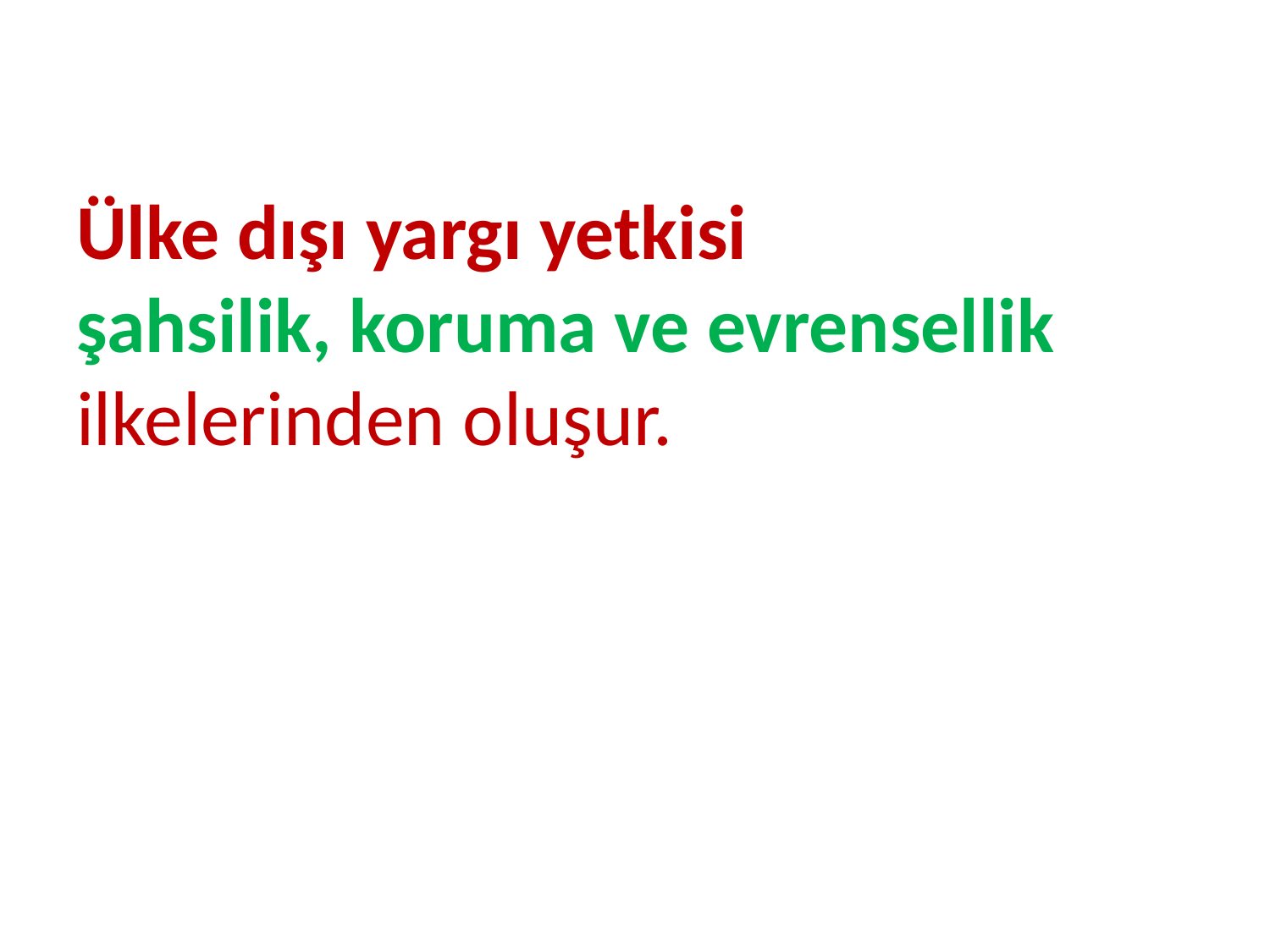

# Ülke dışı yargı yetkisi şahsilik, koruma ve evrensellik ilkelerinden oluşur.